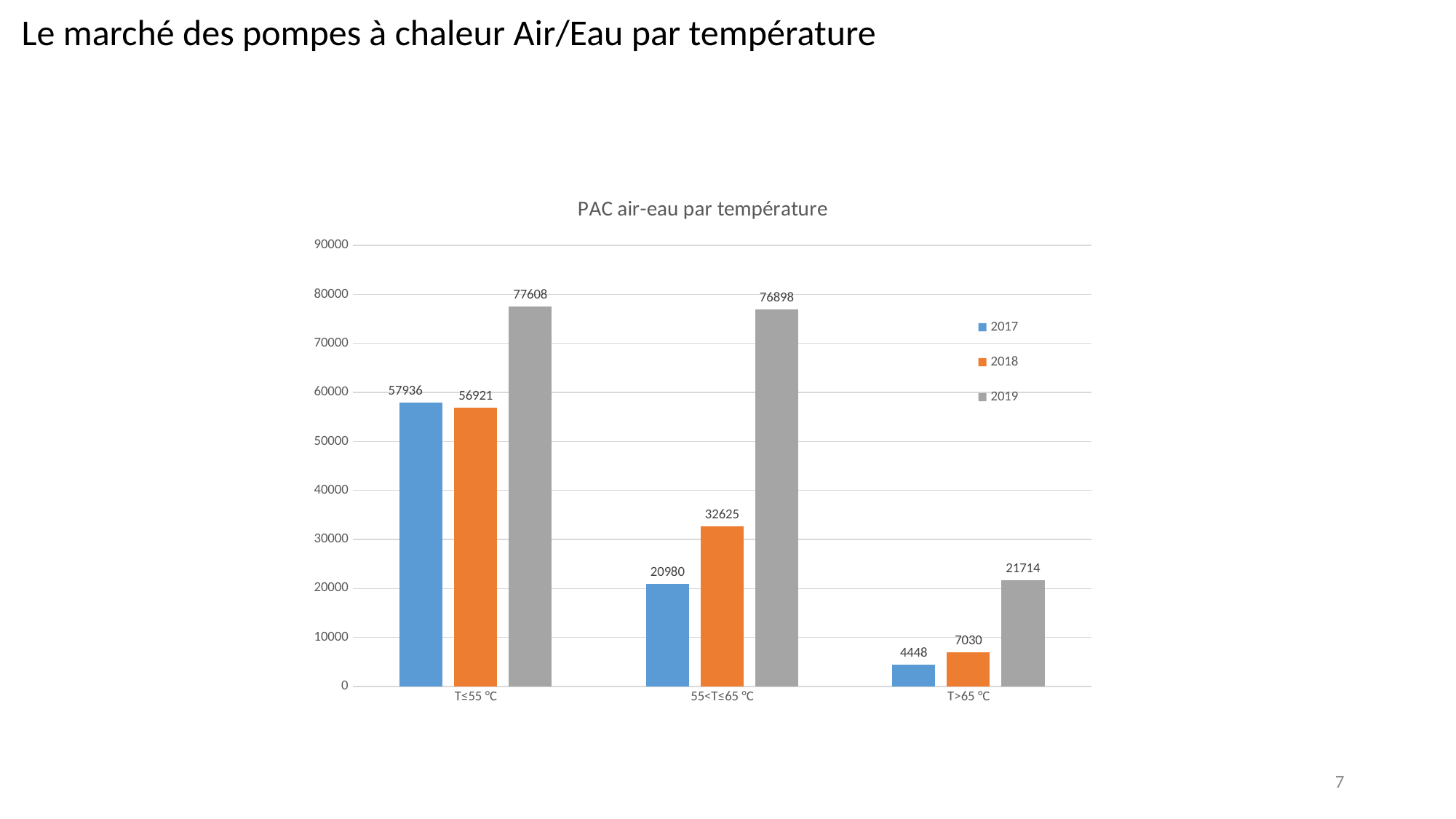

Le marché des pompes à chaleur Air/Eau par température

### Chart: PAC air-eau par température

| Category |  |  |  |
|---|---|---|---|
| T≤55 °C | 57936.0 | 56921.0 | 77608.0 |
| 55<T≤65 °C | 20980.0 | 32625.0 | 76898.0 |
| T>65 °C | 4448.0 | 7030.0 | 21714.0 |
7